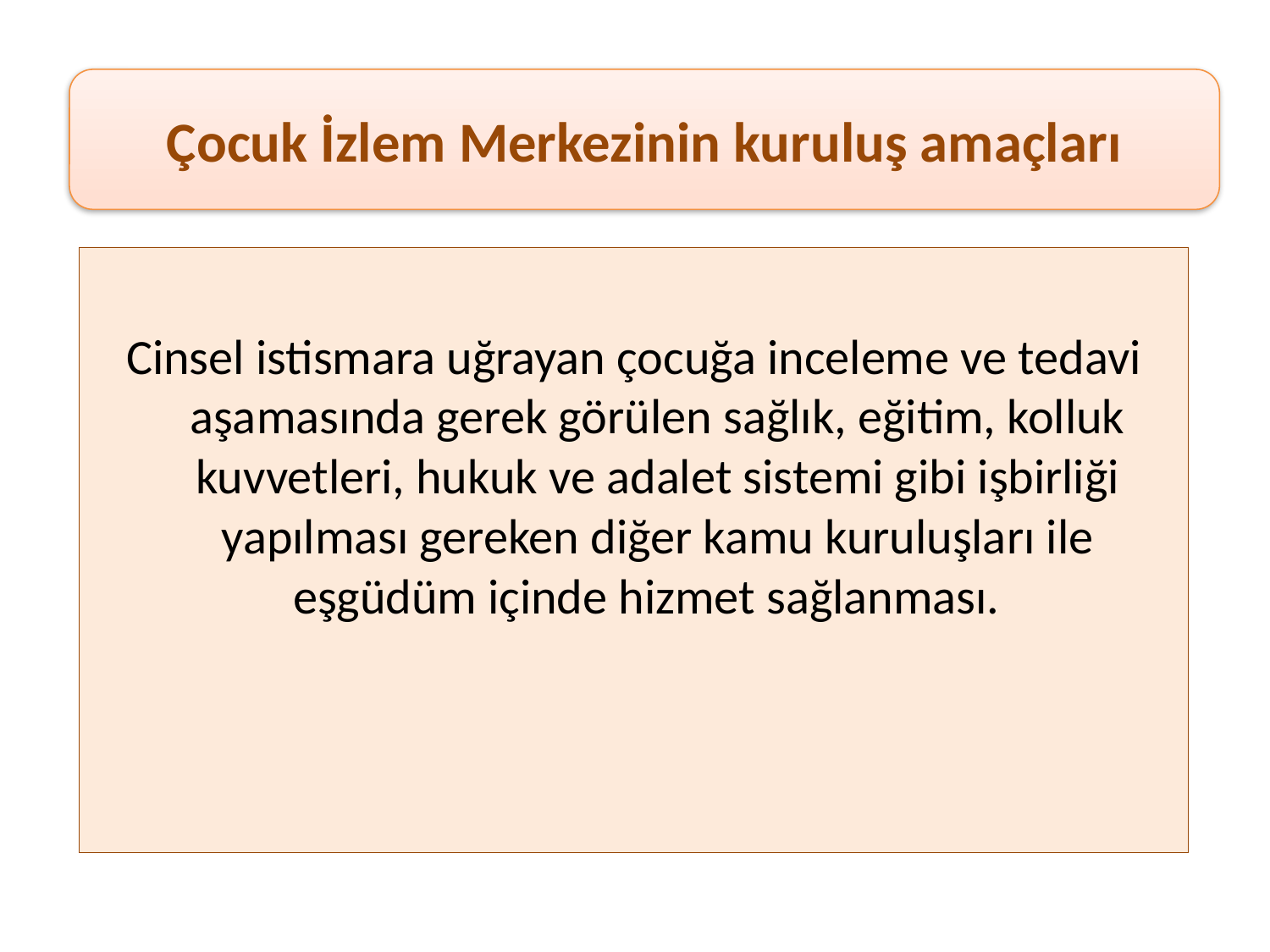

Çocuk İzlem Merkezinin kuruluş amaçları

Cinsel istismara uğrayan çocuğa inceleme ve tedavi aşamasında gerek görülen sağlık, eğitim, kolluk kuvvetleri, hukuk ve adalet sistemi gibi işbirliği yapılması gereken diğer kamu kuruluşları ile eşgüdüm içinde hizmet sağlanması.